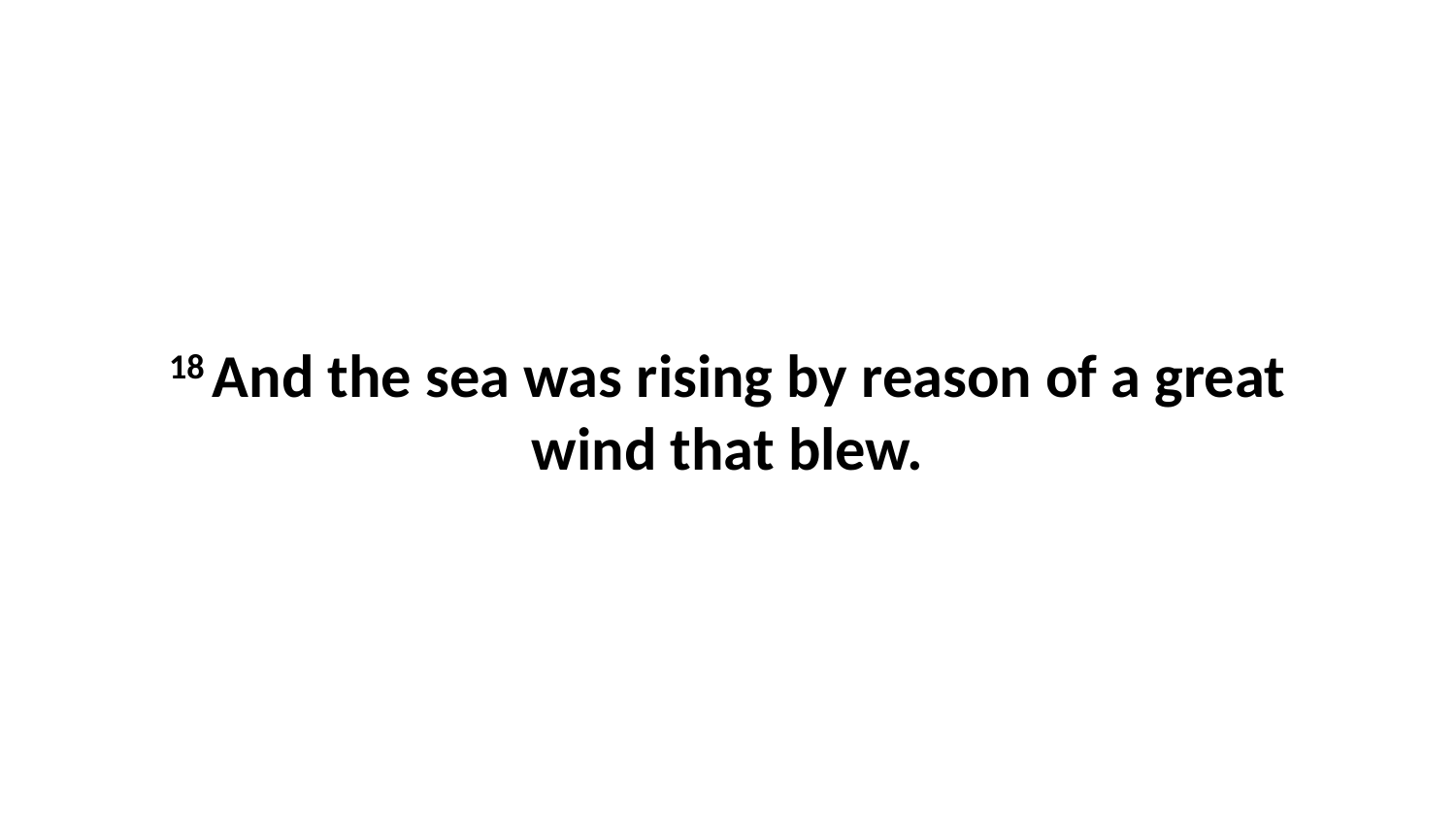

18 And the sea was rising by reason of a great wind that blew.